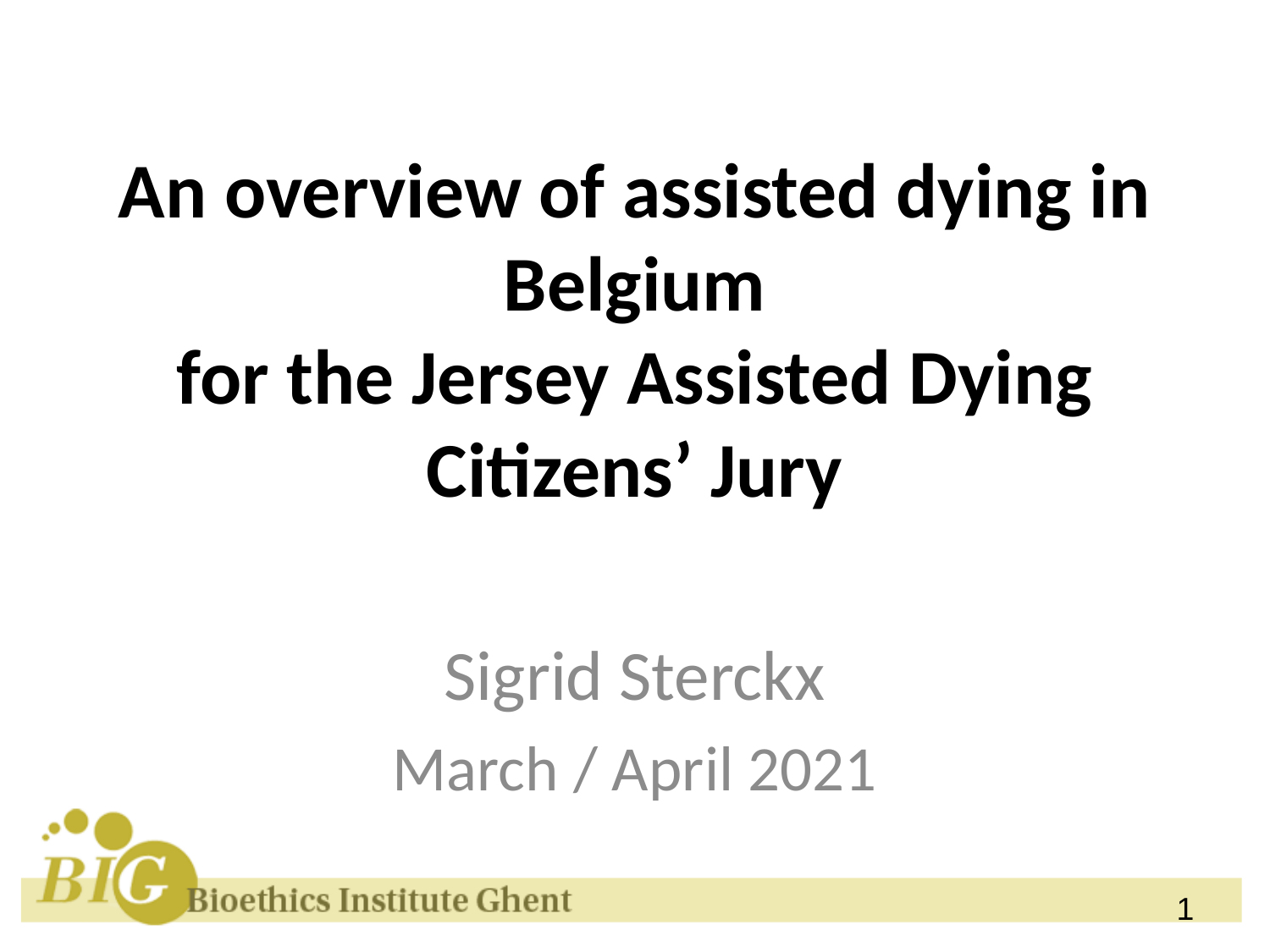

# An overview of assisted dying in Belgium for the Jersey Assisted Dying Citizens’ Jury

Sigrid Sterckx
March / April 2021
1